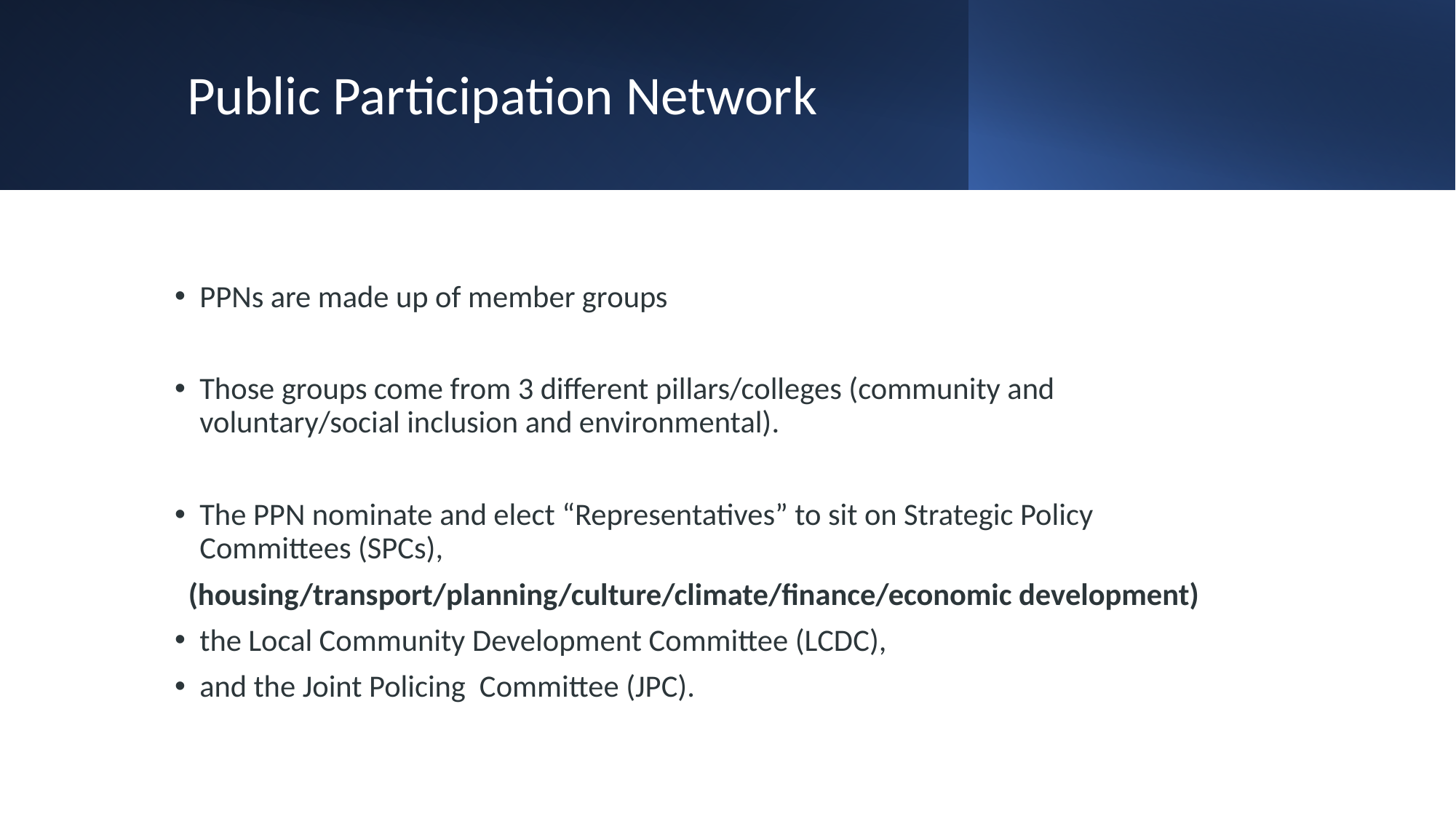

# Public Participation Network

PPNs are made up of member groups

Those groups come from 3 different pillars/colleges (community and voluntary/social inclusion and environmental).

The PPN nominate and elect “Representatives” to sit on Strategic Policy Committees (SPCs),
(housing/transport/planning/culture/climate/finance/economic development)
the Local Community Development Committee (LCDC),
and the Joint Policing  Committee (JPC).